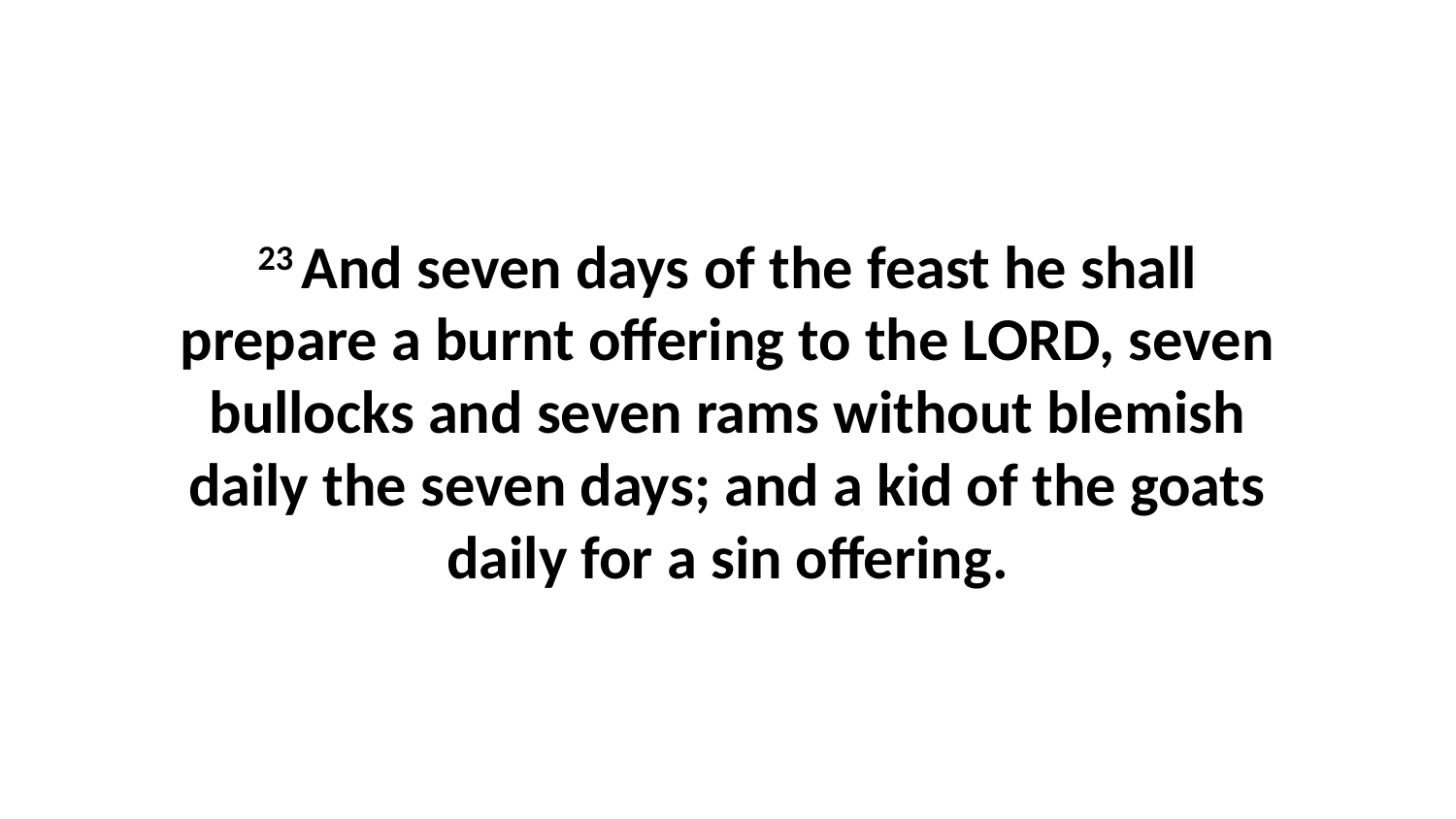

23 And seven days of the feast he shall prepare a burnt offering to the LORD, seven bullocks and seven rams without blemish daily the seven days; and a kid of the goats daily for a sin offering.